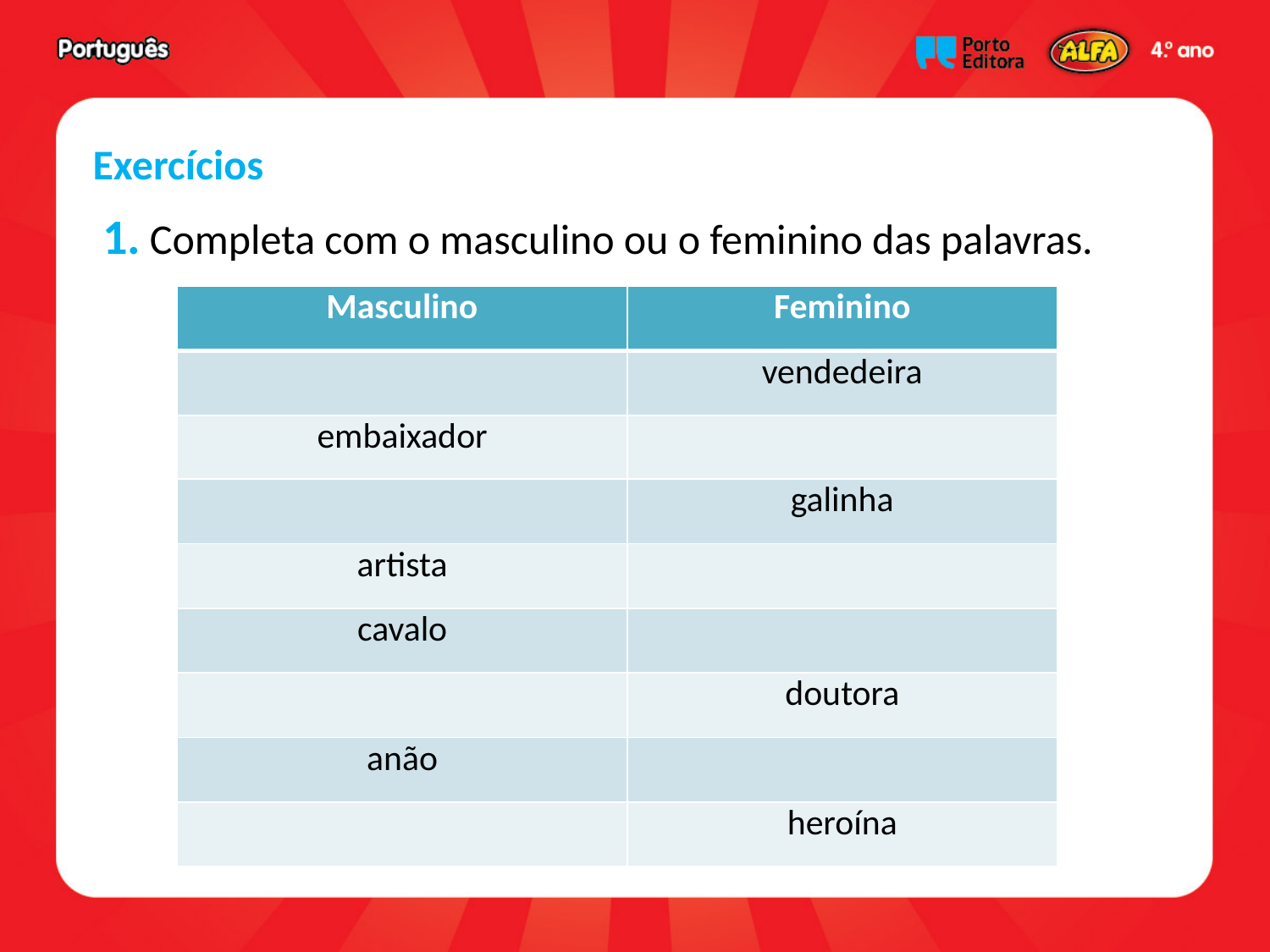

Exercícios
1. Completa com o masculino ou o feminino das palavras.
| Masculino | Feminino |
| --- | --- |
|  | vendedeira |
| embaixador |  |
|  | galinha |
| artista |  |
| cavalo |  |
|  | doutora |
| anão |  |
|  | heroína |